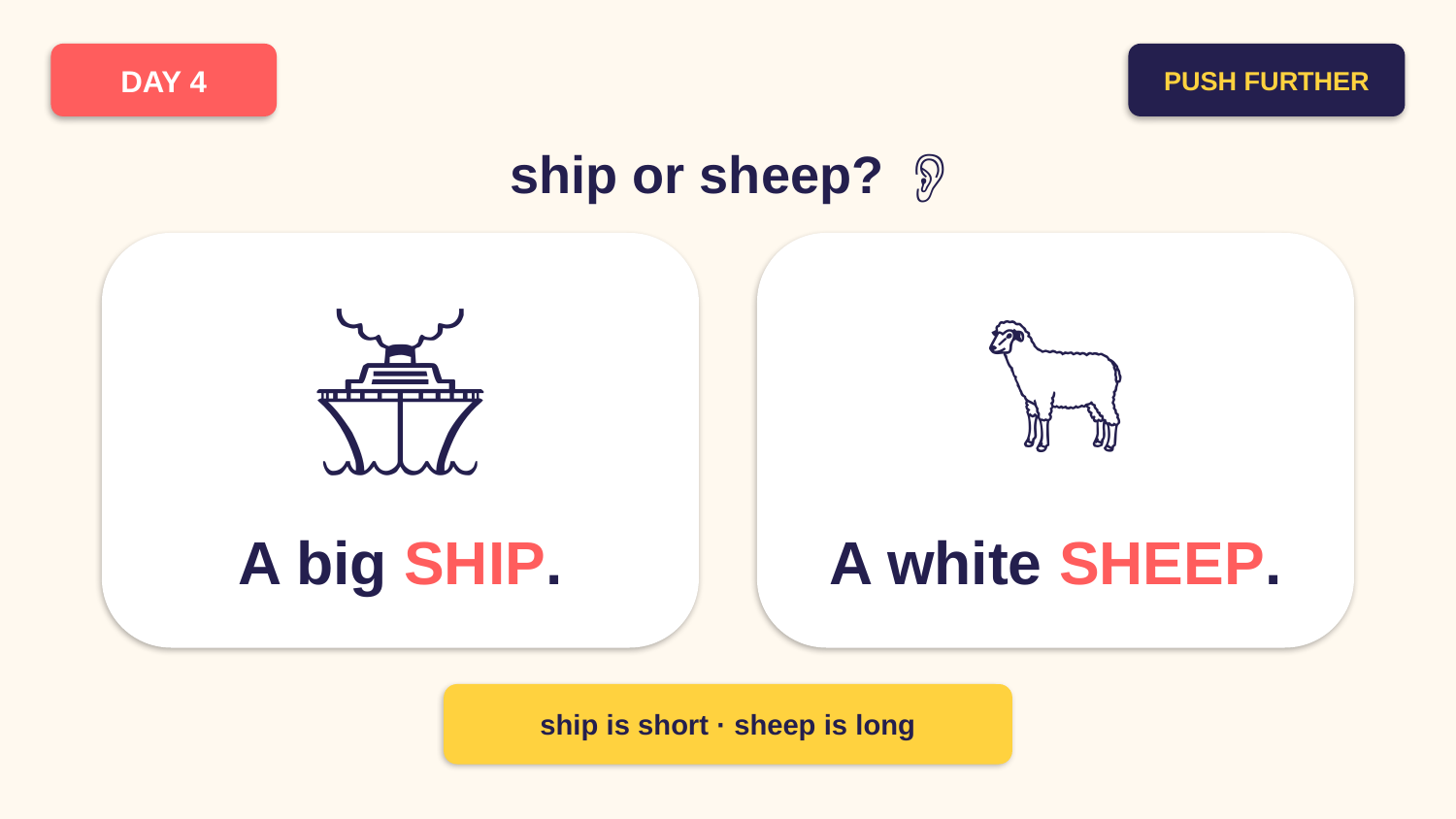

DAY 4
PUSH FURTHER
ship or sheep?  👂

🚢
🐑
A big SHIP.
A white SHEEP.
ship is short · sheep is long